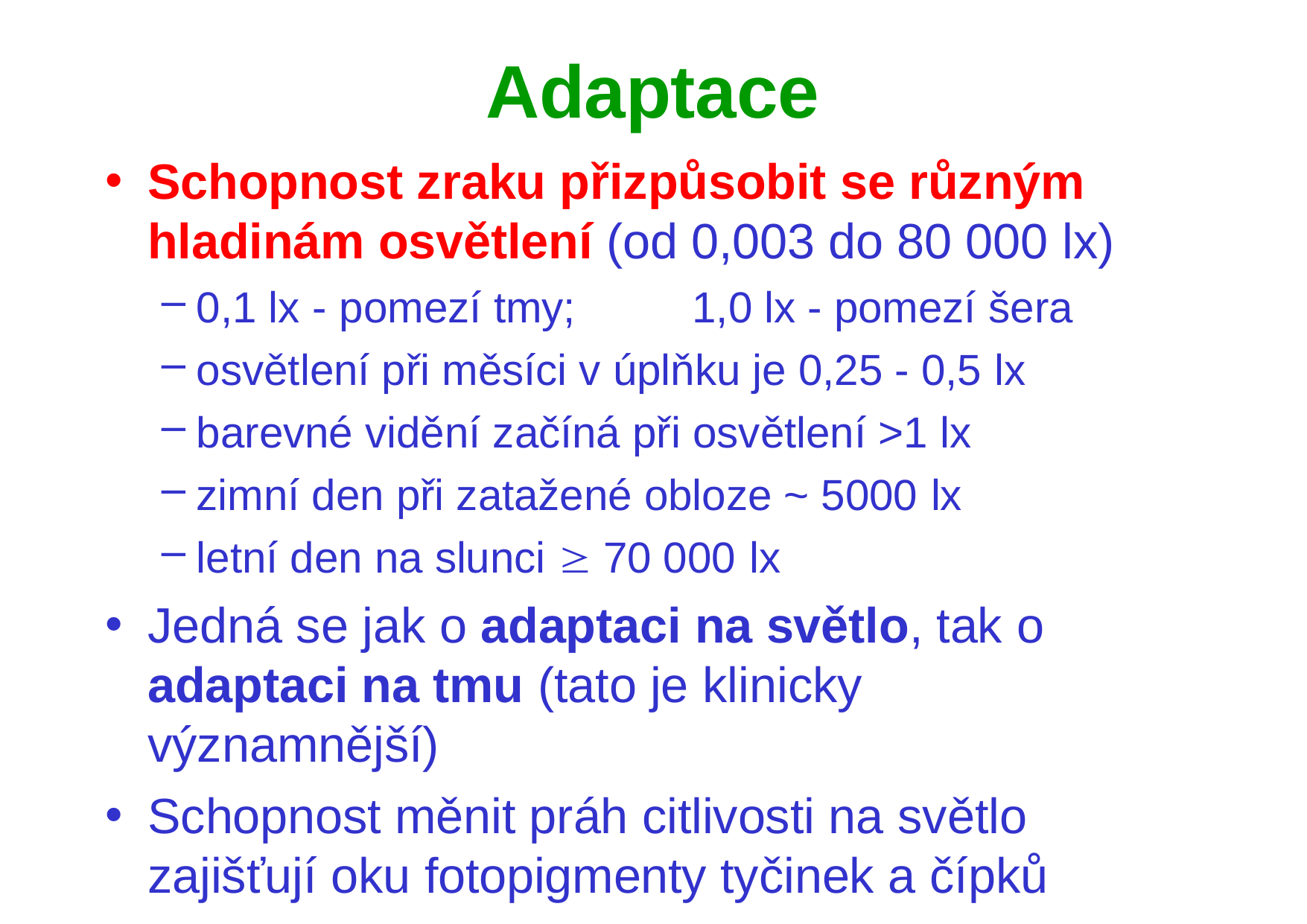

# Adaptace
Schopnost zraku přizpůsobit se různým  hladinám osvětlení (od 0,003 do 80 000 lx)
0,1 lx - pomezí tmy;	1,0 lx - pomezí šera
osvětlení při měsíci v úplňku je 0,25 - 0,5 lx
barevné vidění začíná při osvětlení >1 lx
zimní den při zatažené obloze ~ 5000 lx
letní den na slunci ≥ 70 000 lx
Jedná se jak o adaptaci na světlo, tak o
adaptaci na tmu (tato je klinicky významnější)
Schopnost měnit práh citlivosti na světlo  zajišťují oku fotopigmenty tyčinek a čípků